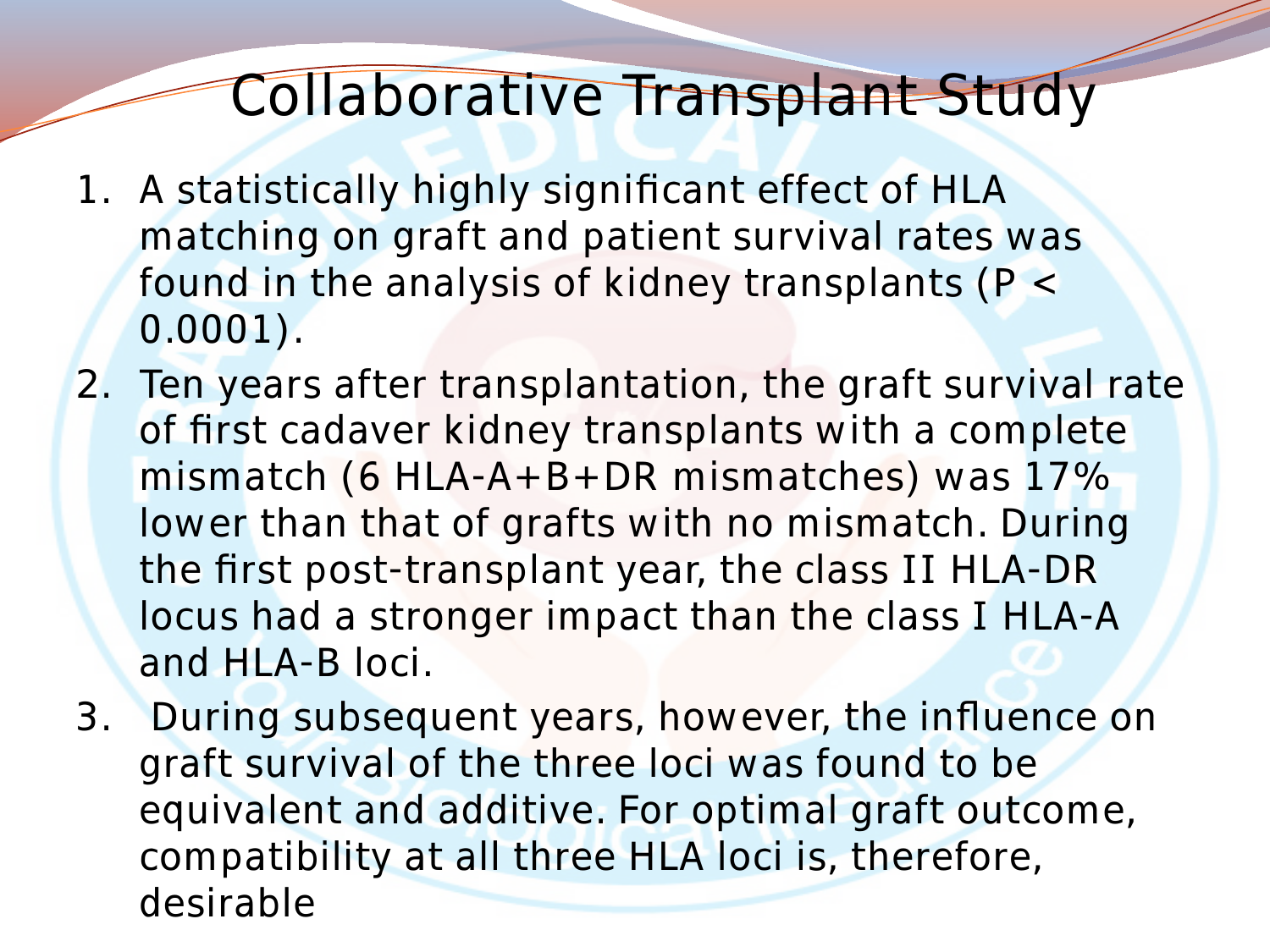

# Collaborative Transplant Study
A statistically highly significant effect of HLA matching on graft and patient survival rates was found in the analysis of kidney transplants (P < 0.0001).
Ten years after transplantation, the graft survival rate of first cadaver kidney transplants with a complete mismatch (6 HLA-A+B+DR mismatches) was 17% lower than that of grafts with no mismatch. During the first post-transplant year, the class II HLA-DR locus had a stronger impact than the class I HLA-A and HLA-B loci.
 During subsequent years, however, the influence on graft survival of the three loci was found to be equivalent and additive. For optimal graft outcome, compatibility at all three HLA loci is, therefore, desirable